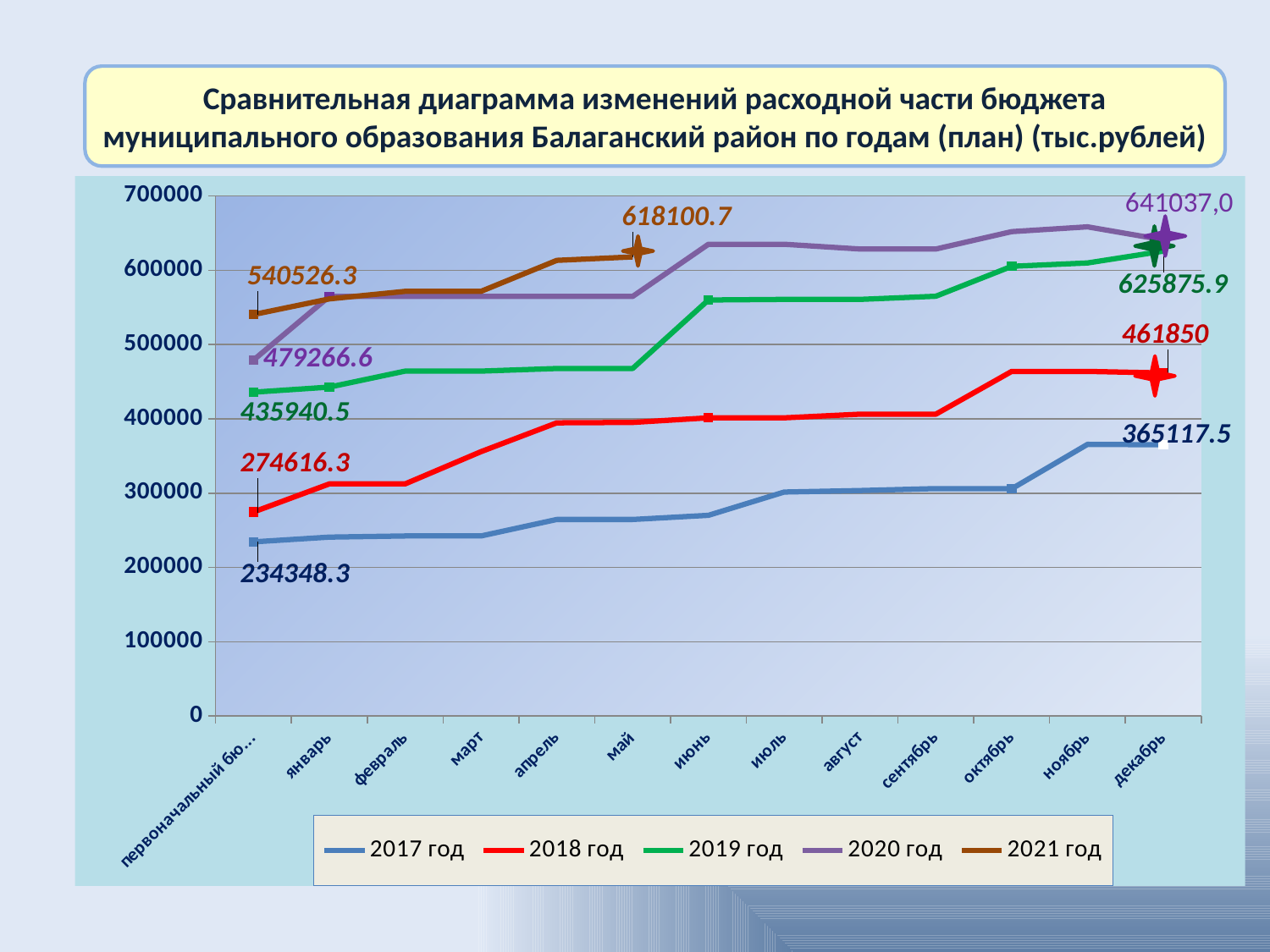

Сравнительная диаграмма изменений расходной части бюджета муниципального образования Балаганский район по годам (план) (тыс.рублей)

### Chart

| Category | 2017 год | 2018 год | 2019 год | 2020 год | 2021 год |
|---|---|---|---|---|---|
| первоначальный бюджет | 234348.3 | 274616.3 | 435940.5 | 479266.6 | 540526.3 |
| январь | 240759.1 | 312400.5 | 442785.6 | 564890.3 | 561536.0 |
| февраль | 242292.1 | 312400.5 | 464343.4 | 564890.3 | 571703.3 |
| март | 242292.1 | 355836.2 | 464343.4 | 564890.3 | 571703.3 |
| апрель | 264528.7 | 394625.7 | 467842.3 | 564890.3 | 613461.9 |
| май | 264528.7 | 395162.2 | 467842.3 | 564890.3 | 618100.7 |
| июнь | 270079.9 | 401355.1 | 560081.0 | 635118.7 | None |
| июль | 301476.0 | 401355.1 | 560880.9 | 635118.7 | None |
| август | 303485.1 | 406277.1 | 560880.9 | 628725.6 | None |
| сентябрь | 306118.8 | 406277.1 | 565161.2 | 628725.6 | None |
| октябрь | 305834.3 | 463917.5 | 605435.6 | 652157.9 | None |
| ноябрь | 365634.5 | 463917.5 | 609923.2 | 658595.0 | None |
| декабрь | 365117.5 | 461850.0 | 625875.9 | 641037.0 | None |